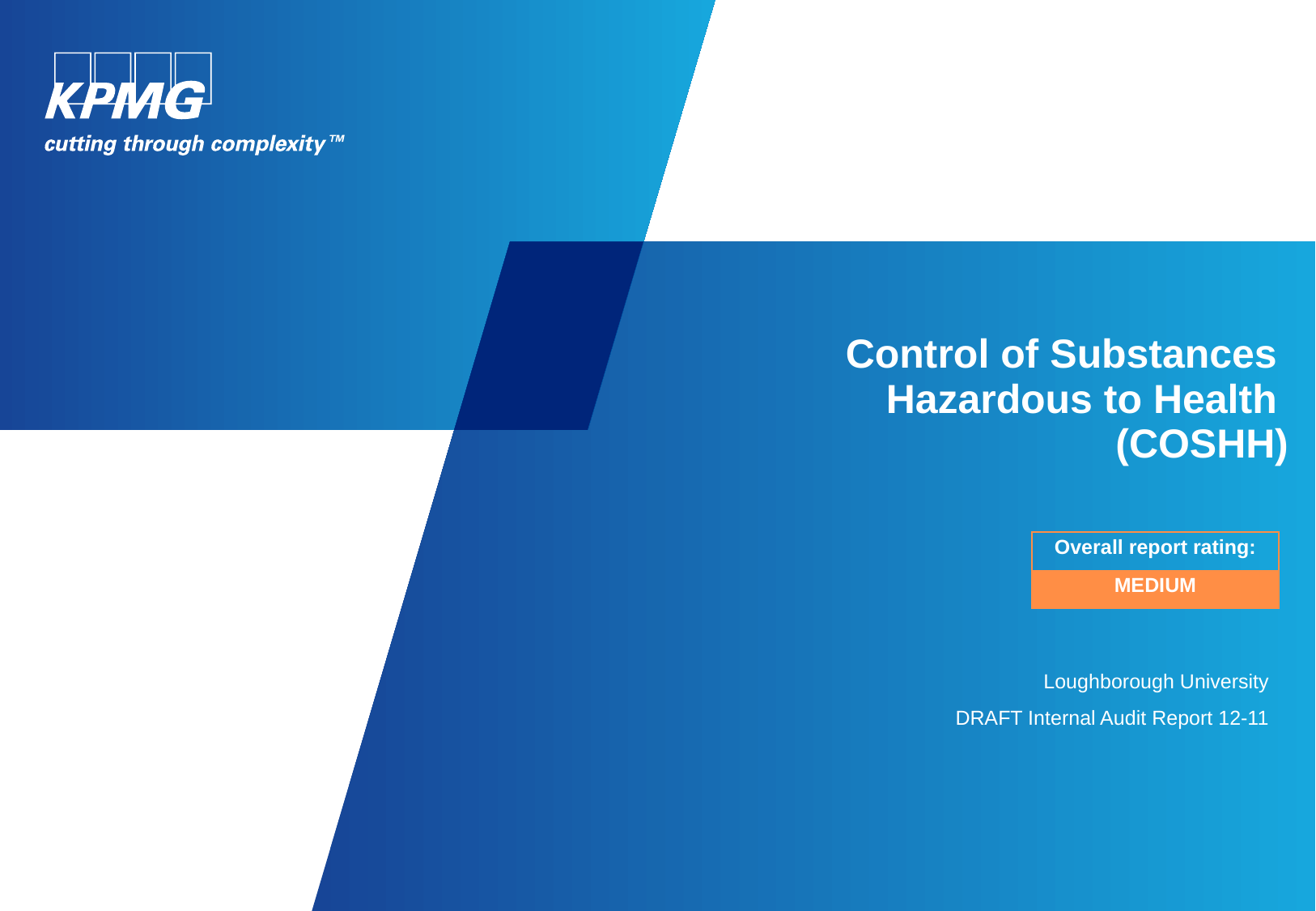

# Control of Substances Hazardous to Health (COSHH)
| Overall report rating: |
| --- |
| MEDIUM |
Loughborough University
DRAFT Internal Audit Report 12-11